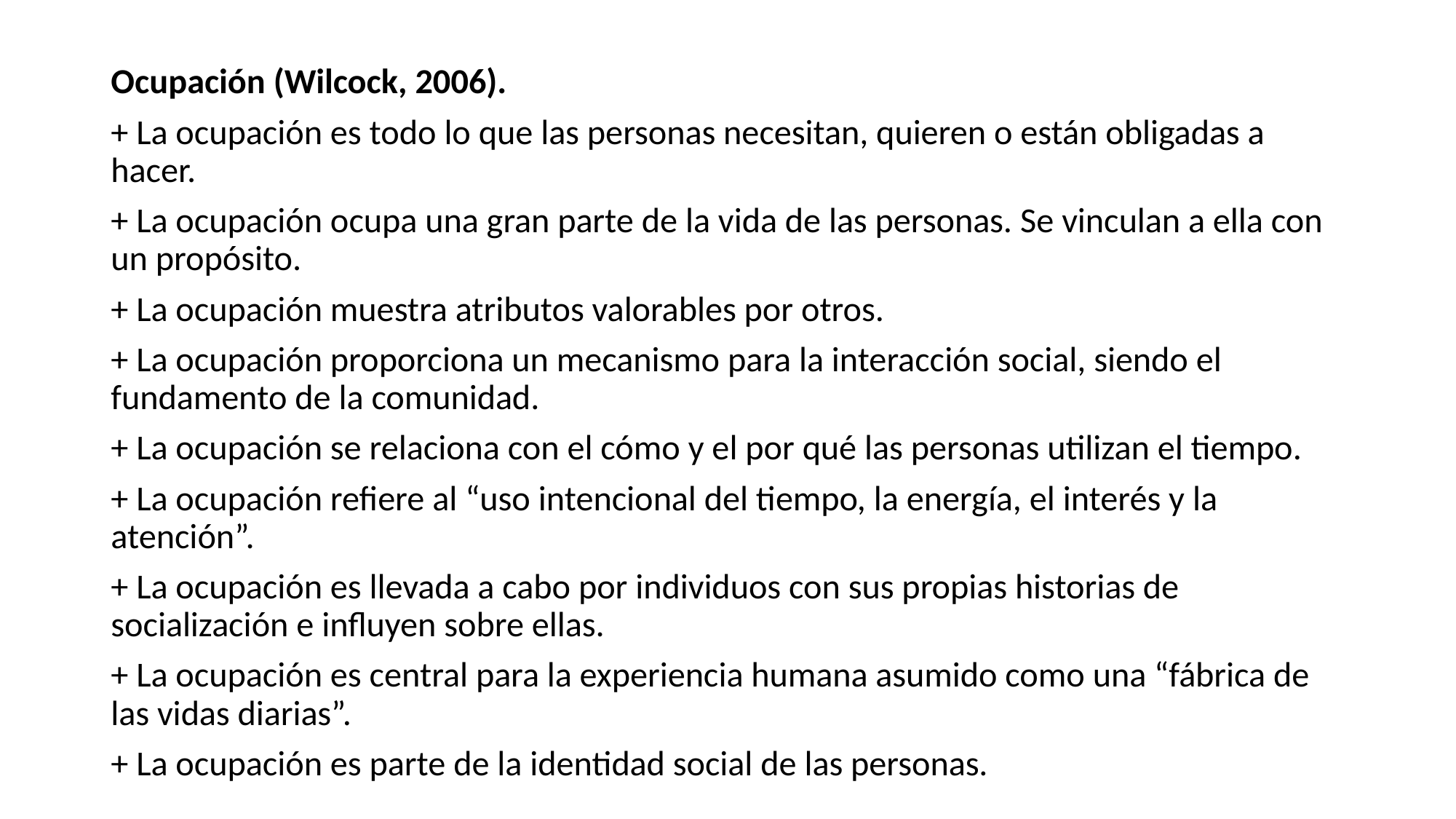

Ocupación (Wilcock, 2006).
+ La ocupación es todo lo que las personas necesitan, quieren o están obligadas a hacer.
+ La ocupación ocupa una gran parte de la vida de las personas. Se vinculan a ella con un propósito.
+ La ocupación muestra atributos valorables por otros.
+ La ocupación proporciona un mecanismo para la interacción social, siendo el fundamento de la comunidad.
+ La ocupación se relaciona con el cómo y el por qué las personas utilizan el tiempo.
+ La ocupación refiere al “uso intencional del tiempo, la energía, el interés y la atención”.
+ La ocupación es llevada a cabo por individuos con sus propias historias de socialización e influyen sobre ellas.
+ La ocupación es central para la experiencia humana asumido como una “fábrica de las vidas diarias”.
+ La ocupación es parte de la identidad social de las personas.